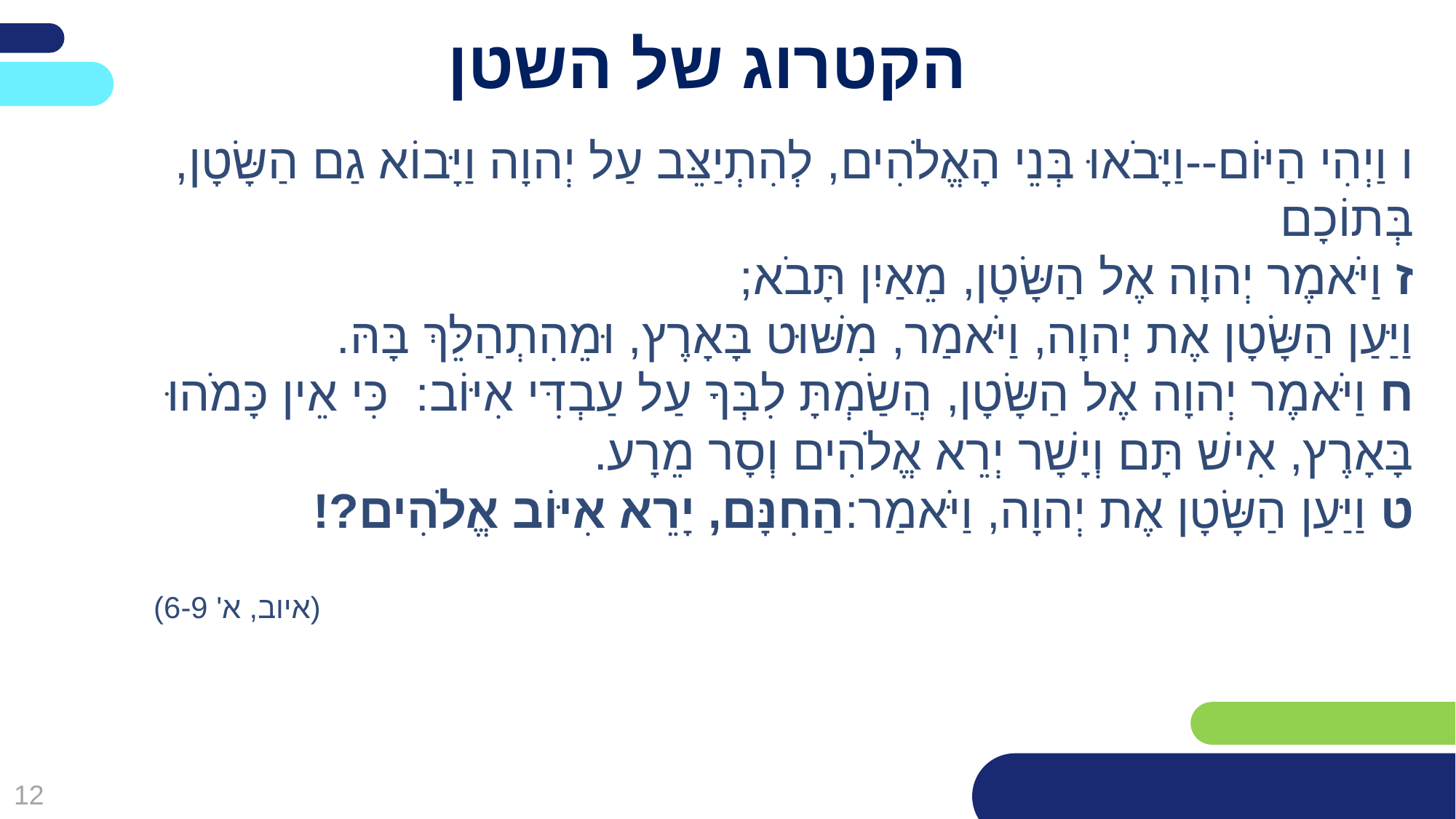

פריסה 3
(הפריסות שונות זו מזו במיקום תיבות הטקסט וגרפיקת הרקע,
ותוכלו לגוון ביניהן)
# הקטרוג של השטן
ו וַיְהִי הַיּוֹם--וַיָּבֹאוּ בְּנֵי הָאֱלֹהִים, לְהִתְיַצֵּב עַל יְהוָה וַיָּבוֹא גַם הַשָּׂטָן, בְּתוֹכָם
ז וַיֹּאמֶר יְהוָה אֶל הַשָּׂטָן, מֵאַיִן תָּבֹא;
וַיַּעַן הַשָּׂטָן אֶת יְהוָה, וַיֹּאמַר, מִשּׁוּט בָּאָרֶץ, וּמֵהִתְהַלֵּךְ בָּהּ.
ח וַיֹּאמֶר יְהוָה אֶל הַשָּׂטָן, הֲשַׂמְתָּ לִבְּךָ עַל עַבְדִּי אִיּוֹב:  כִּי אֵין כָּמֹהוּ בָּאָרֶץ, אִישׁ תָּם וְיָשָׁר יְרֵא אֱלֹהִים וְסָר מֵרָע.
ט וַיַּעַן הַשָּׂטָן אֶת יְהוָה, וַיֹּאמַר:הַחִנָּם, יָרֵא אִיּוֹב אֱלֹהִים?!

(איוב, א' 6-9)
את השקופית הזו תוכלו לשכפל, על מנת ליצור שקופיות נוספות הזהות לה – אליהן תוכלו להכניס את התכנים.

כדי לשכפל אותה, לחצו עליה קליק ימיני בתפריט השקופיות בצד ובחרו
"שכפל שקופית" או "Duplicate Slide"
(מחקו ריבוע זה לאחר הקריאה)